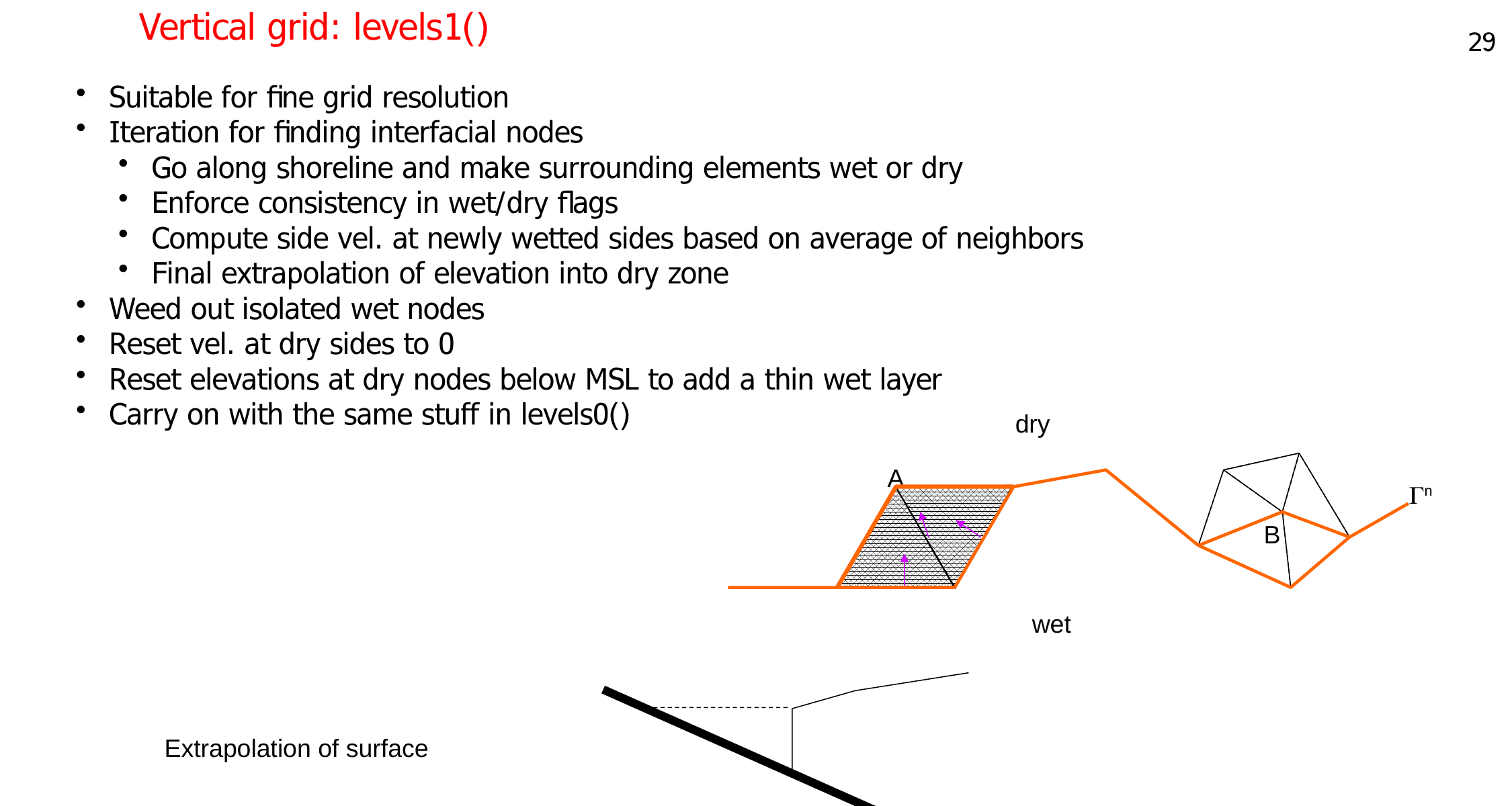

29
# Vertical grid: levels1()
 Suitable for fine grid resolution
 Iteration for finding interfacial nodes
 Go along shoreline and make surrounding elements wet or dry
 Enforce consistency in wet/dry flags
 Compute side vel. at newly wetted sides based on average of neighbors
 Final extrapolation of elevation into dry zone
 Weed out isolated wet nodes
 Reset vel. at dry sides to 0
 Reset elevations at dry nodes below MSL to add a thin wet layer
 Carry on with the same stuff in levels0()

dry

A

Γn

B

wet

Extrapolation of surface